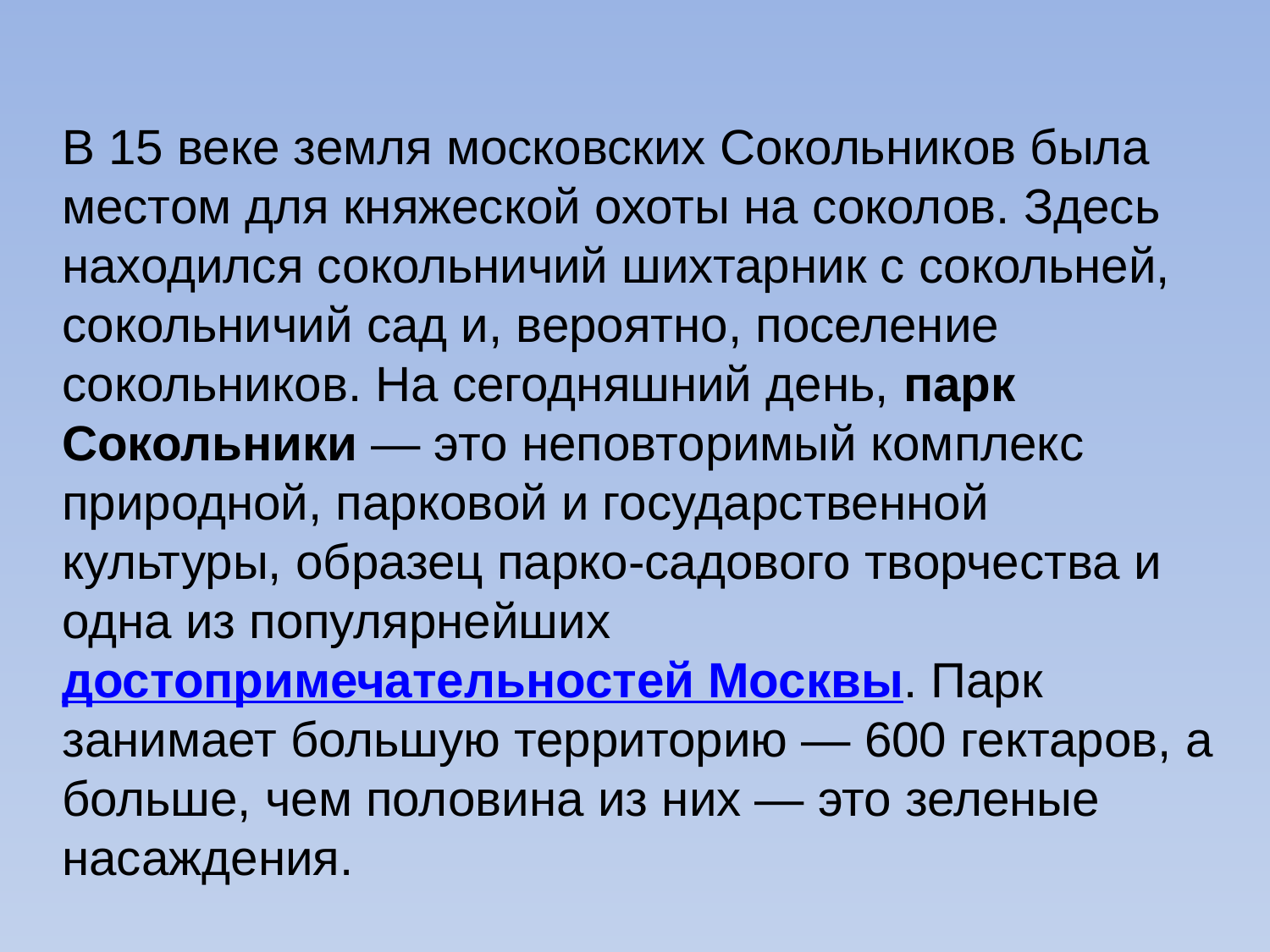

В 15 веке земля московских Сокольников была местом для княжеской охоты на соколов. Здесь находился сокольничий шихтарник с сокольней, сокольничий сад и, вероятно, поселение сокольников. На сегодняшний день, парк Сокольники — это неповторимый комплекс природной, парковой и государственной культуры, образец парко-садового творчества и одна из популярнейших достопримечательностей Москвы. Парк занимает большую территорию — 600 гектаров, а больше, чем половина из них — это зеленые насаждения.